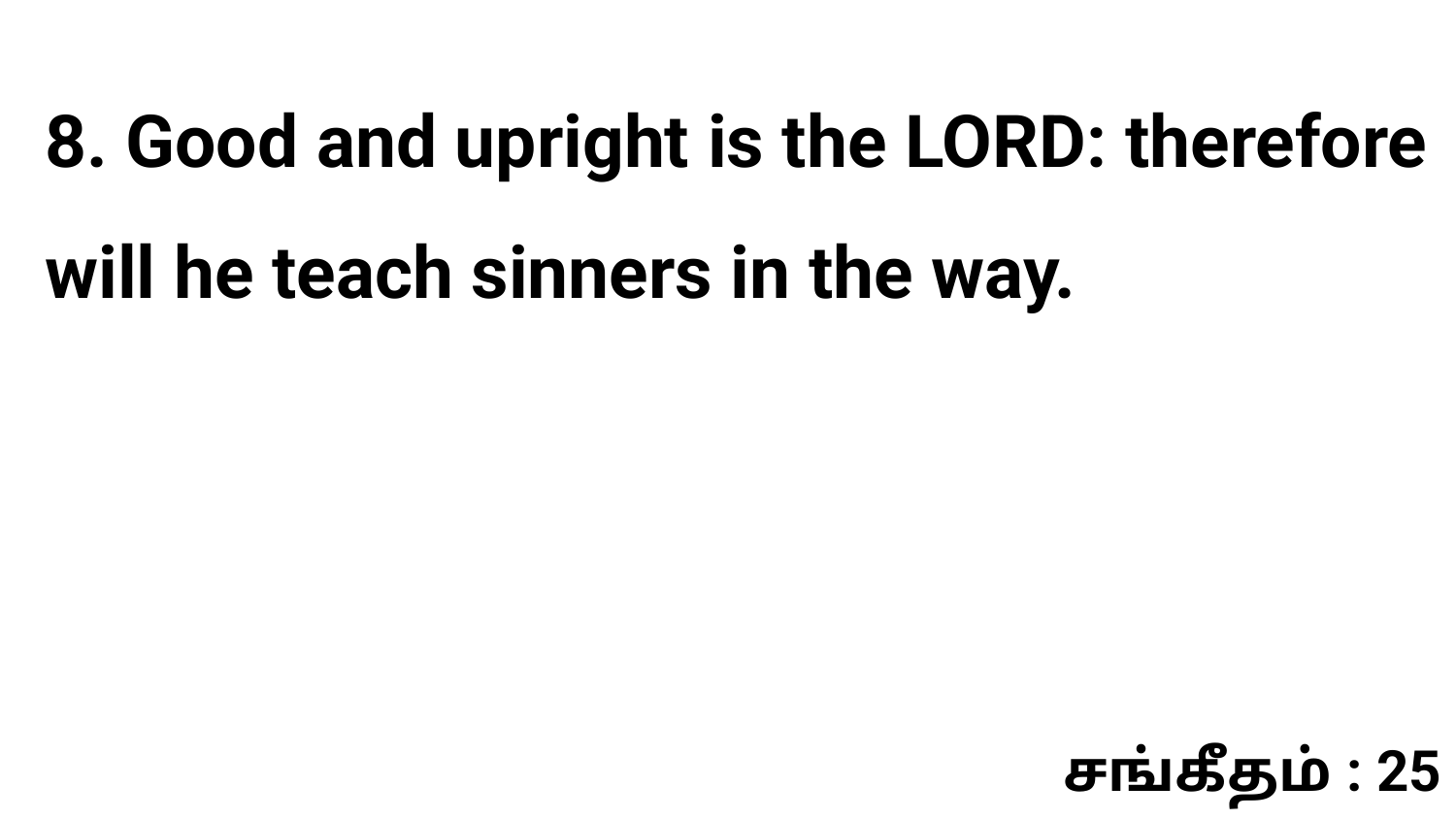

8. Good and upright is the LORD: therefore will he teach sinners in the way.
சங்கீதம் : 25